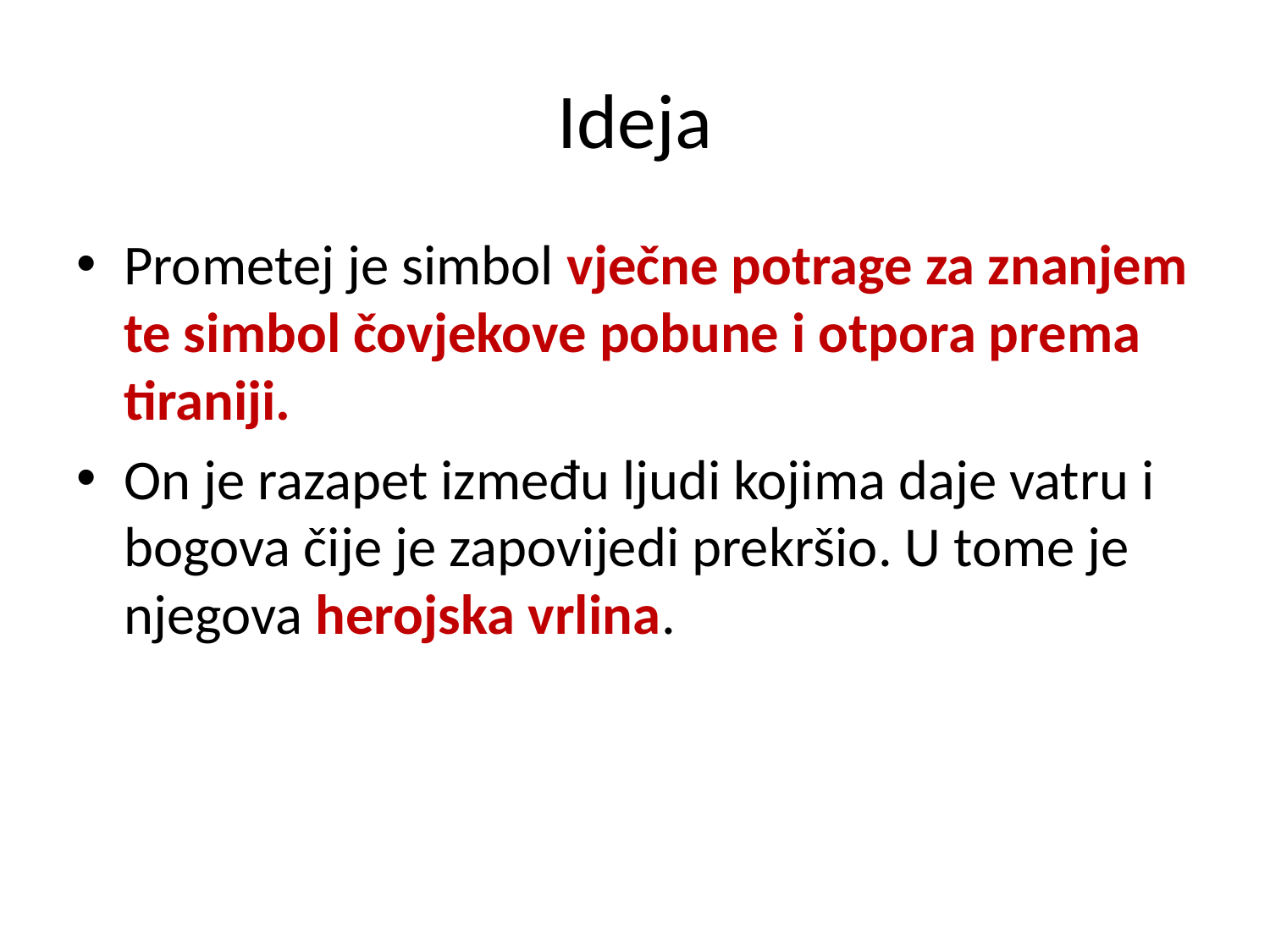

# Ideja
Prometej je simbol vječne potrage za znanjem te simbol čovjekove pobune i otpora prema tiraniji.
On je razapet između ljudi kojima daje vatru i bogova čije je zapovijedi prekršio. U tome je njegova herojska vrlina.